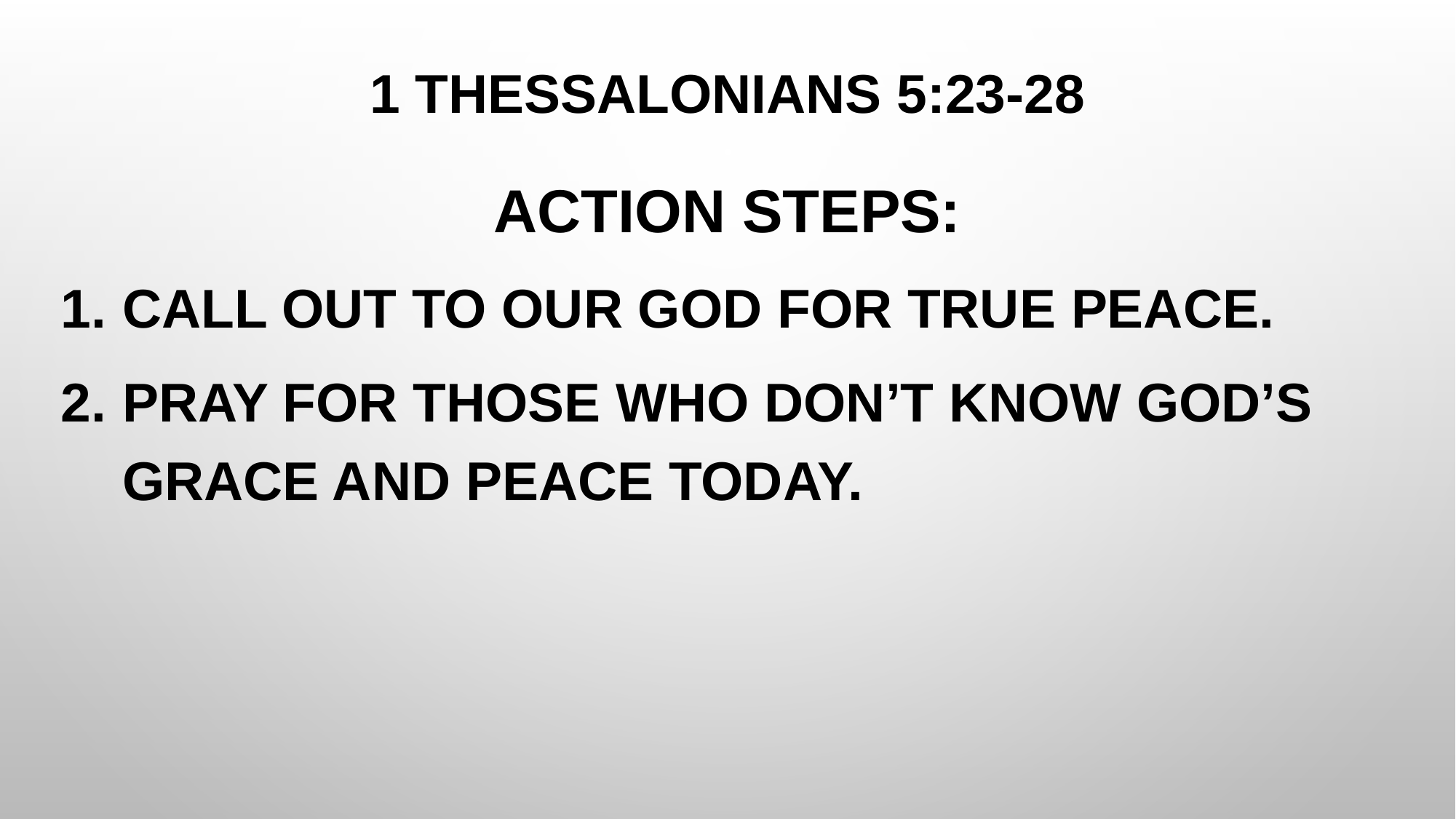

# 1 Thessalonians 5:23-28
ACTION STEPS:
Call out to our GOD for TRUE PEACE.
PRAY FOR THOSE WHO DON’t KNOW GOD’s GRACE AND PEACE TODAY.